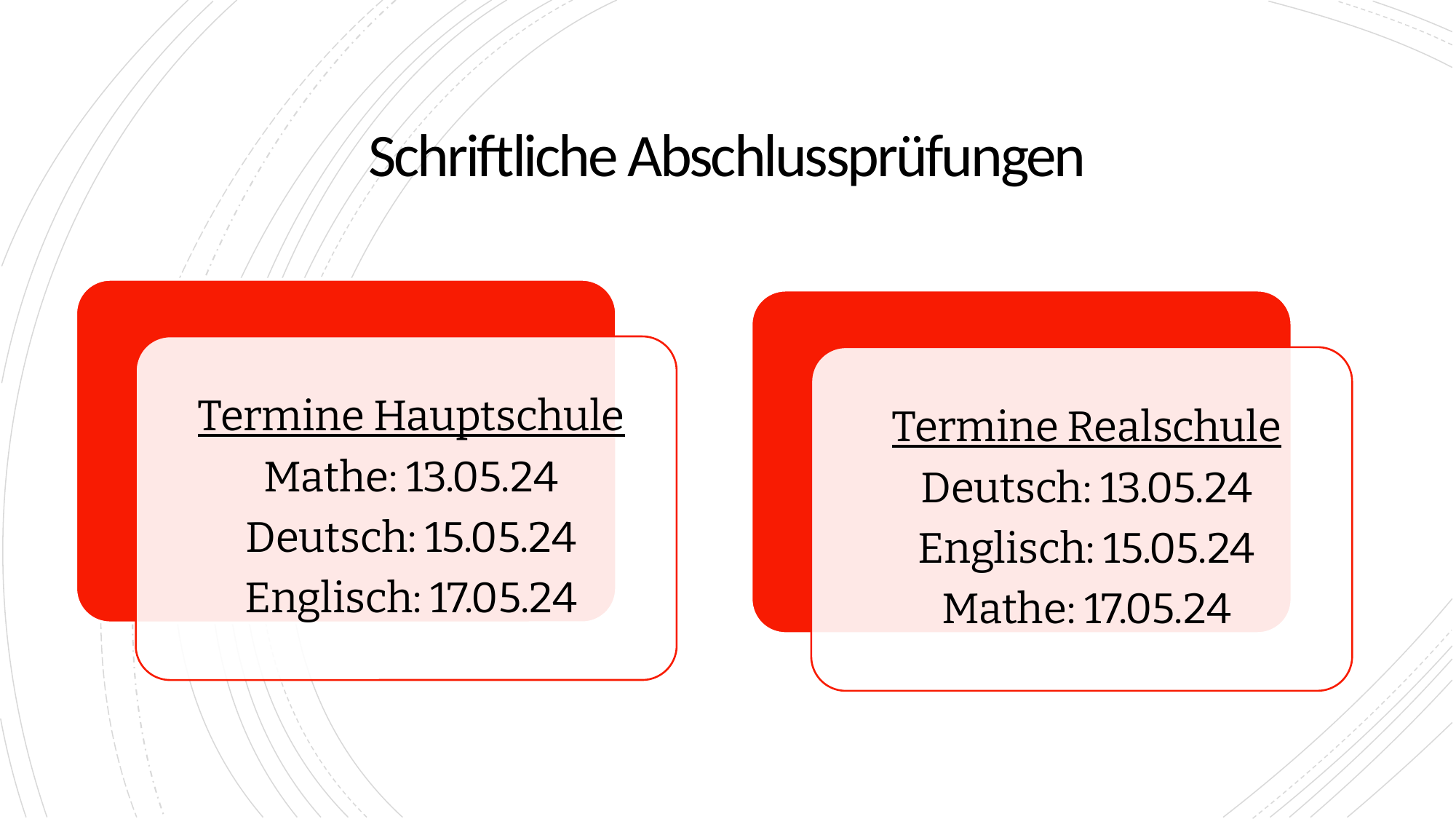

# Schriftliche Abschlussprüfungen
Termine Hauptschule
Mathe: 13.05.24
Deutsch: 15.05.24
Englisch: 17.05.24
Termine Realschule
Deutsch: 13.05.24
Englisch: 15.05.24
Mathe: 17.05.24